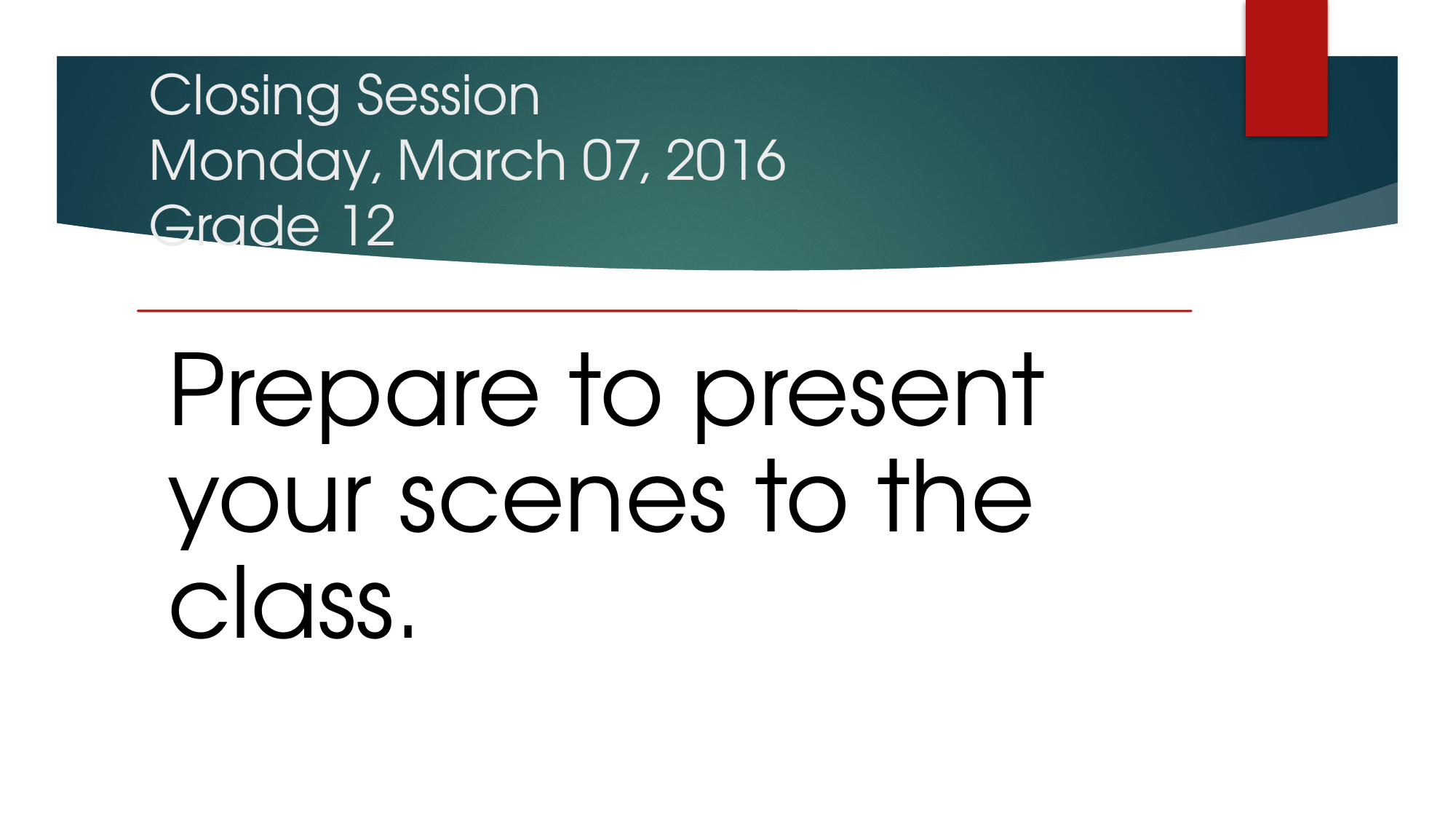

# Closing Session Monday, March 07, 2016 Grade 12
Prepare to present your scenes to the class.